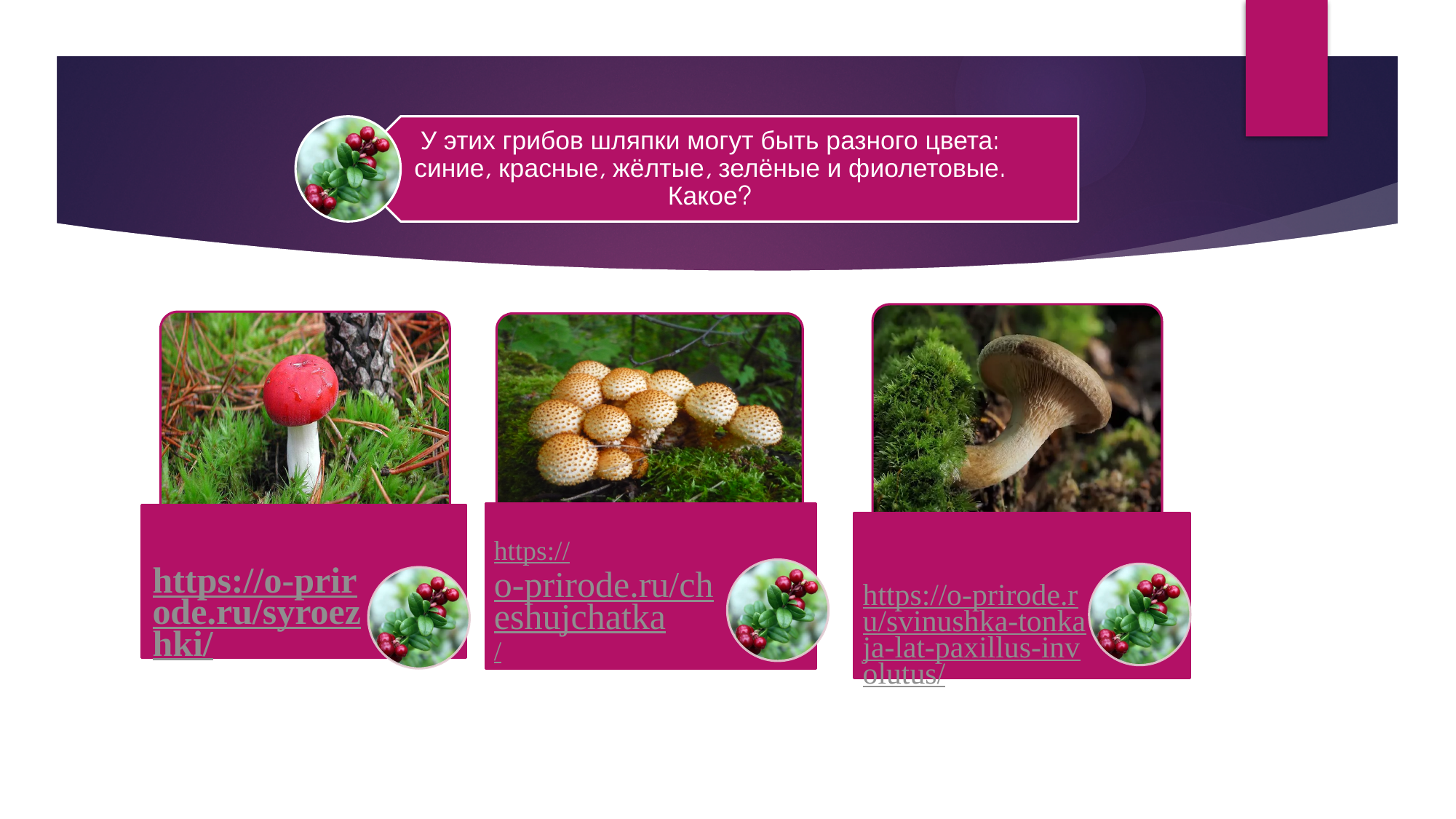

У этих грибов шляпки могут быть разного цвета: синие, красные, жёлтые, зелёные и фиолетовые. Какое?
https://o-prirode.ru/syroezhki/
https://o-prirode.ru/cheshujchatka/
https://o-prirode.ru/svinushka-tonkaja-lat-paxillus-involutus/